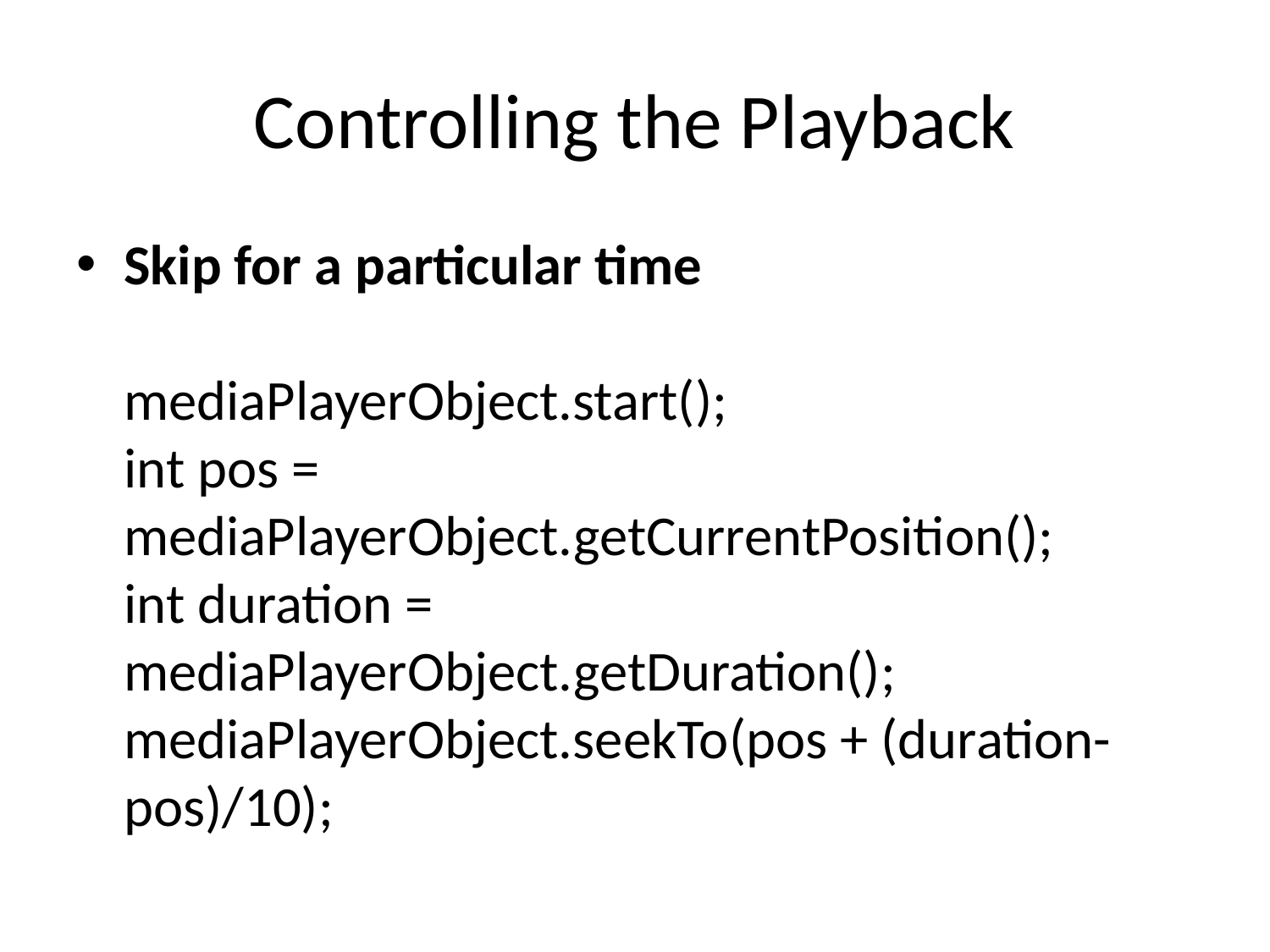

# Controlling the Playback
Skip for a particular time
mediaPlayerObject.start();
int pos = mediaPlayerObject.getCurrentPosition();
int duration = mediaPlayerObject.getDuration();
mediaPlayerObject.seekTo(pos + (duration-pos)/10);